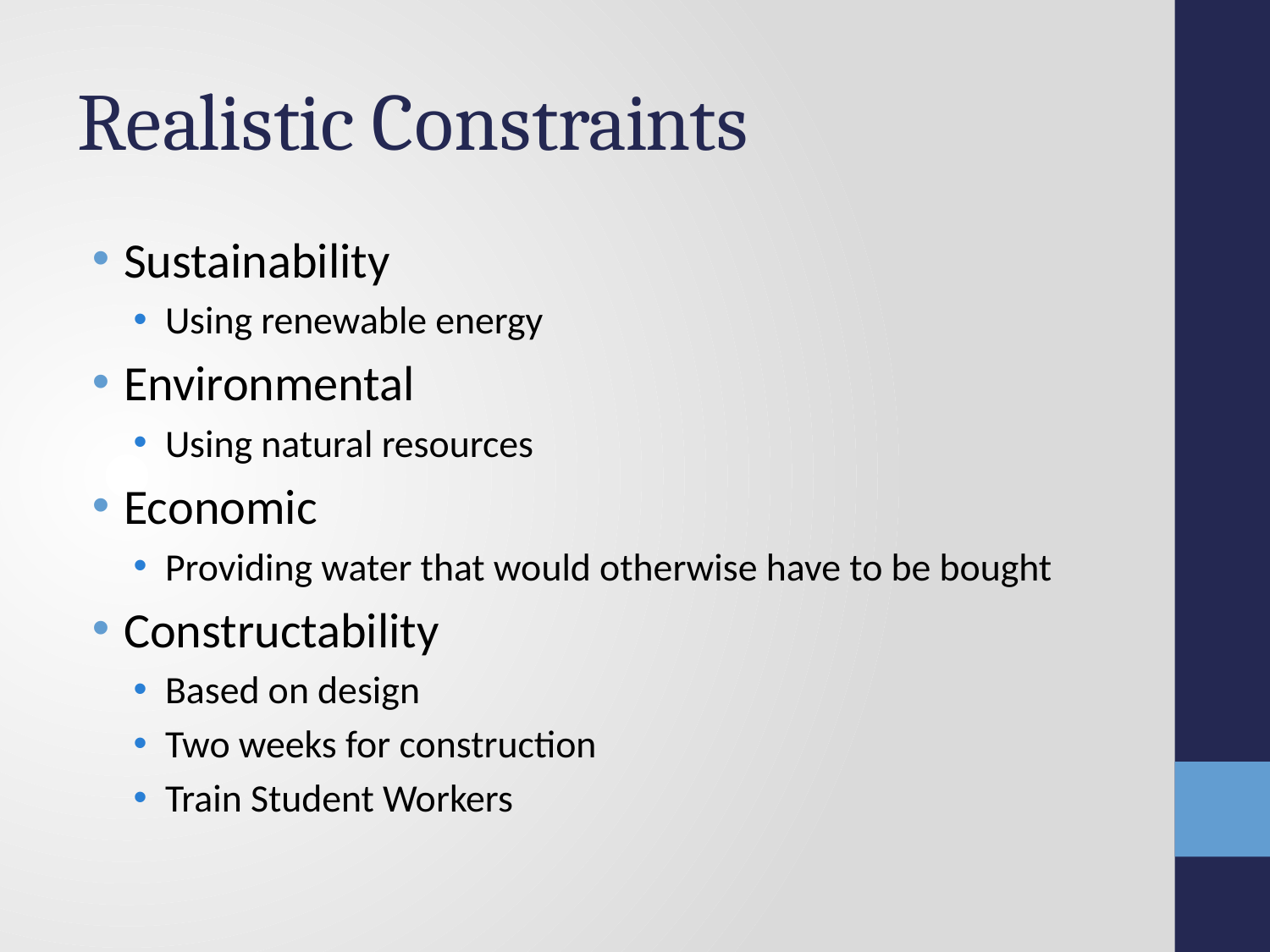

# Realistic Constraints
Sustainability
Using renewable energy
Environmental
Using natural resources
Economic
Providing water that would otherwise have to be bought
Constructability
Based on design
Two weeks for construction
Train Student Workers